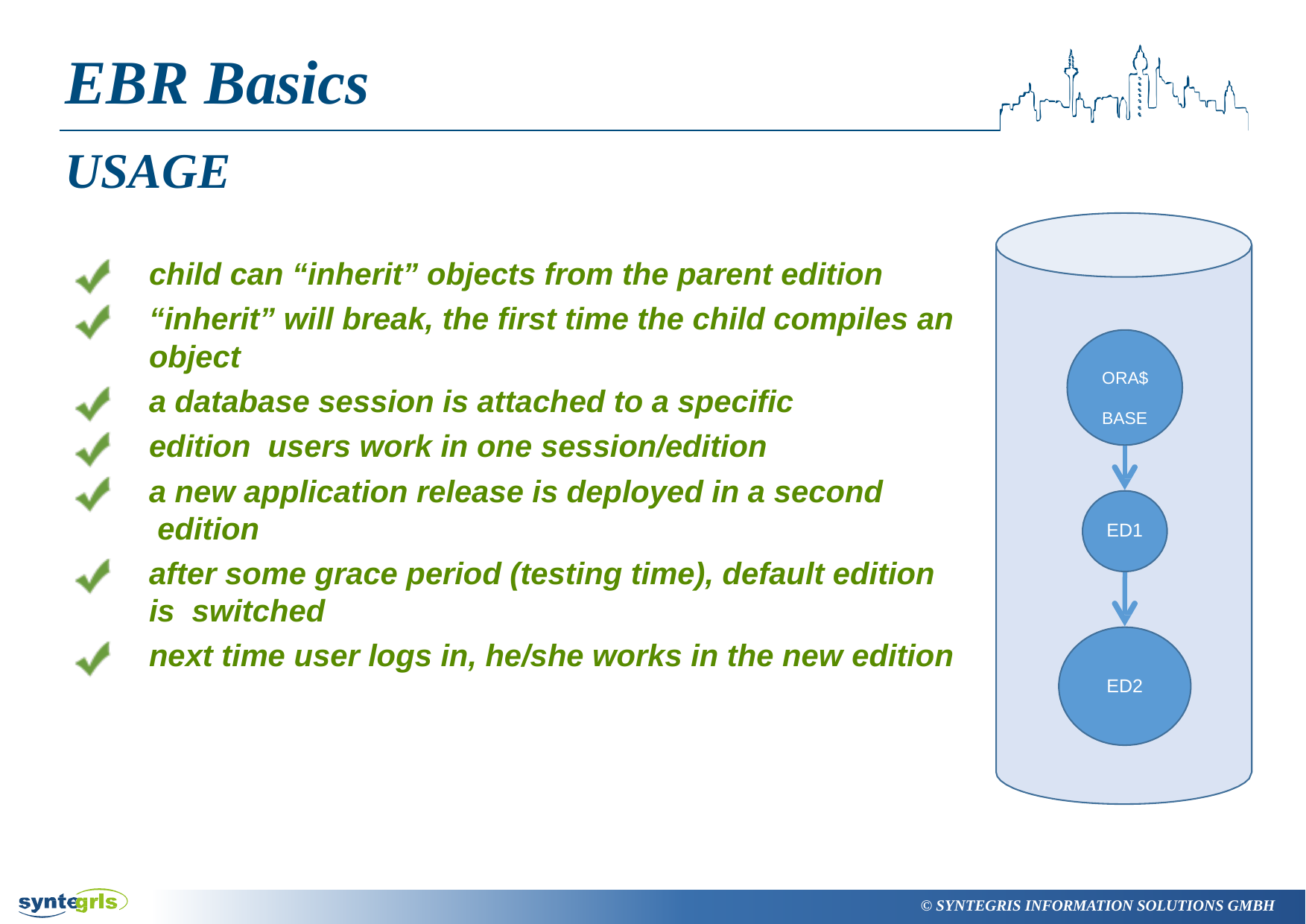

# EBR Basics

USAGE

child can “inherit” objects from the parent edition  “inherit” will break, the first time the child compiles an

object
a database session is attached to a specific edition  users work in one session/edition
a new application release is deployed in a second  edition
after some grace period (testing time), default edition is  switched
next time user logs in, he/she works in the new edition
ORA$  BASE

ED1

ED2

© SYNTEGRIS INFORMATION SOLUTIONS GMBH